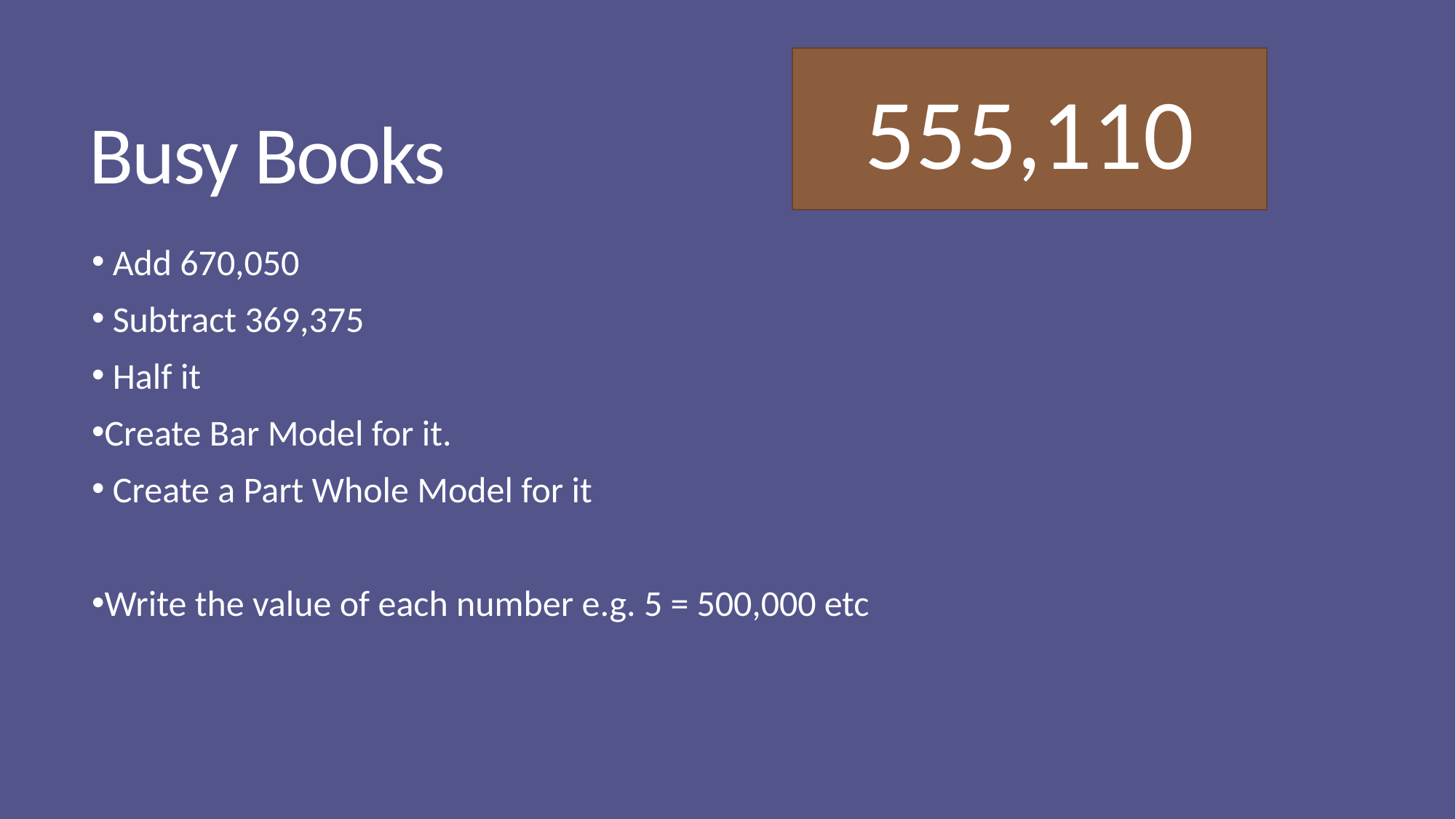

555,110
# Busy Books
 Add 670,050
 Subtract 369,375
 Half it
Create Bar Model for it.
 Create a Part Whole Model for it

Write the value of each number e.g. 5 = 500,000 etc